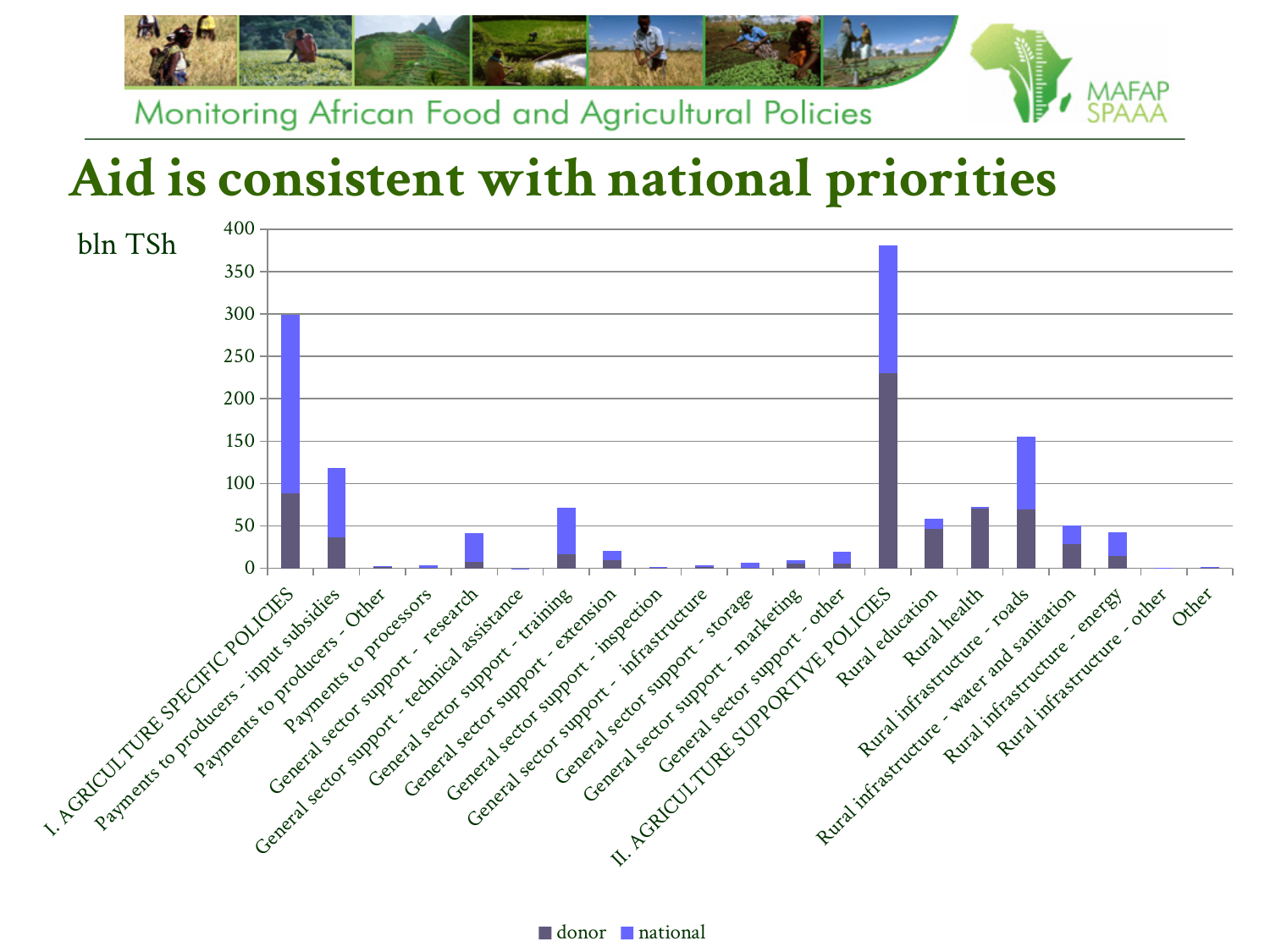

# Aid is consistent with national priorities

### Chart

| Category | donor | national |
|---|---|---|
| I. AGRICULTURE SPECIFIC POLICIES | 87.9869155893877 | 211.47030994467332 |
| Payments to producers - input subsidies | 36.195296696928644 | 81.86095860804812 |
| Payments to producers - Other | 2.9921979460522854 | 0.07455333341798813 |
| Payments to processors | 0.9165928273999999 | 3.123878876229094 |
| General sector support -  research | 7.791416380150928 | 34.136998295174564 |
| General sector support - technical assistance | 0.0 | 0.009013902315417512 |
| General sector support - training | 16.986016954195268 | 54.45617265174538 |
| General sector support - extension | 9.831708437394168 | 10.444633002878014 |
| General sector support - inspection | 0.5504170755485343 | 1.0818575452506023 |
| General sector support -  infrastructure | 1.8102345950417855 | 1.5776353556584788 |
| General sector support - storage | 0.18700696789181054 | 6.708643832087597 |
| General sector support - marketing | 5.5731252735912005 | 3.663086548122366 |
| General sector support - other | 5.152902435192961 | 14.332877993745464 |
| II. AGRICULTURE SUPPORTIVE POLICIES | 230.5033241051588 | 150.36822456847864 |
| Rural education | 46.837295091565295 | 11.939020345393553 |
| Rural health | 70.64368749284621 | 1.5250303517237 |
| Rural infrastructure - roads | 69.38983485108064 | 85.45801595394498 |
| Rural infrastructure - water and sanitation | 28.843267835096242 | 22.134285416401667 |
| Rural infrastructure - energy | 14.614558834570468 | 27.435603852809052 |
| Rural infrastructure - other | 0.0 | 0.8140676350549195 |
| Other | 0.17468 | 1.0622010131507862 |
bln TSh